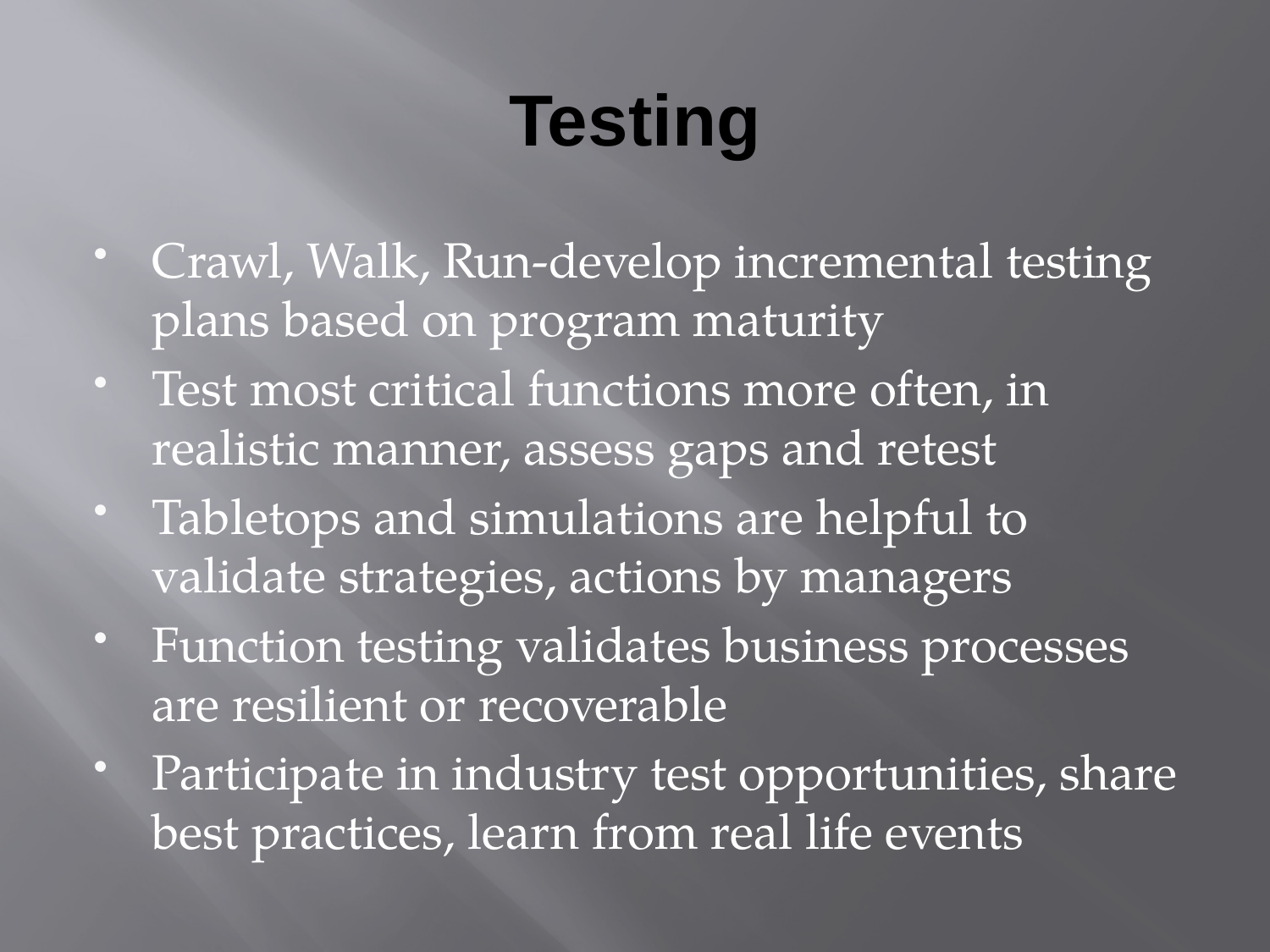

# Testing
Crawl, Walk, Run-develop incremental testing plans based on program maturity
Test most critical functions more often, in realistic manner, assess gaps and retest
Tabletops and simulations are helpful to validate strategies, actions by managers
Function testing validates business processes are resilient or recoverable
Participate in industry test opportunities, share best practices, learn from real life events